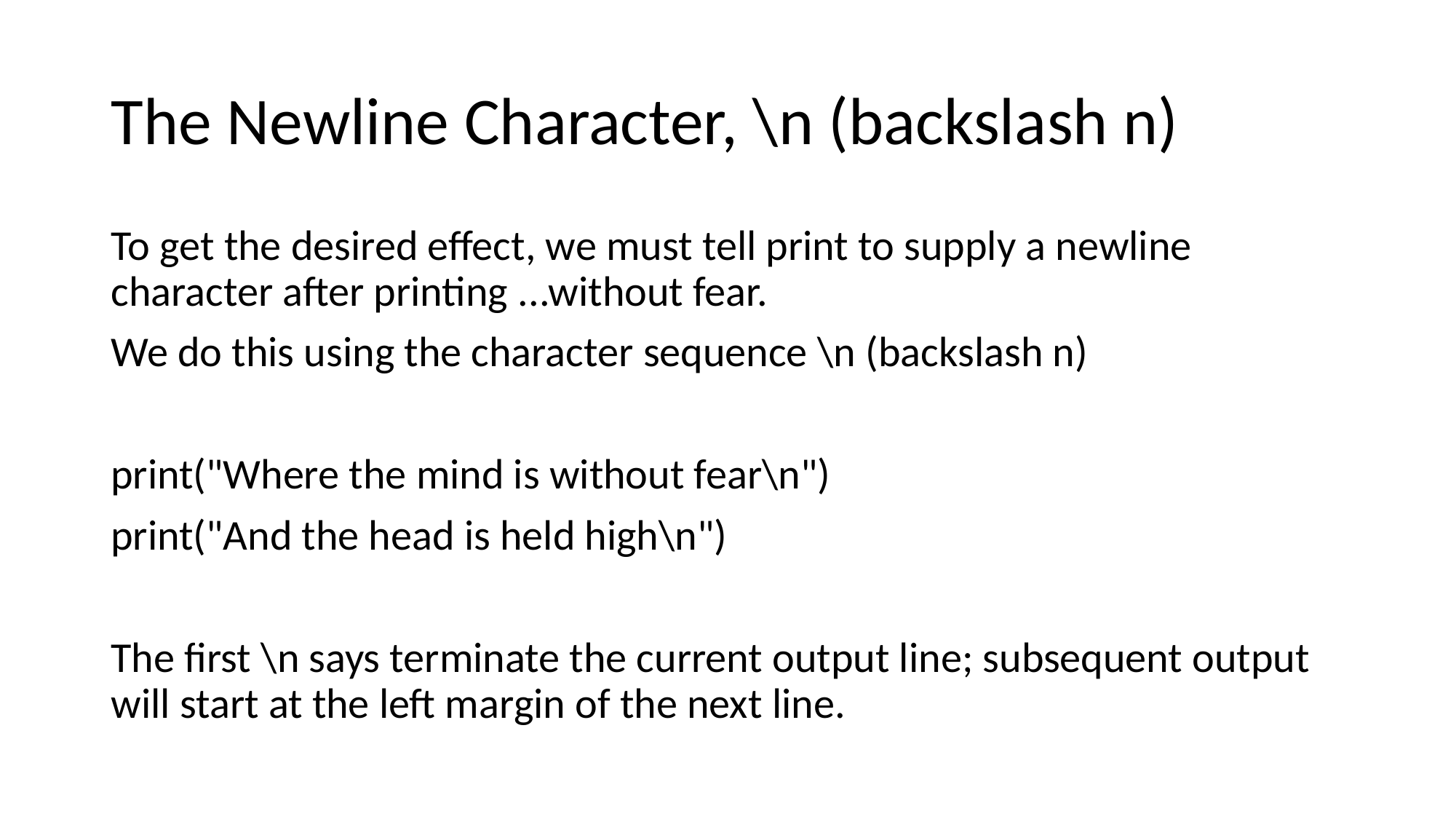

# The Newline Character, \n (backslash n)
To get the desired effect, we must tell print to supply a newline character after printing ...without fear.
We do this using the character sequence \n (backslash n)

print("Where the mind is without fear\n")
print("And the head is held high\n")

The first \n says terminate the current output line; subsequent output will start at the left margin of the next line.